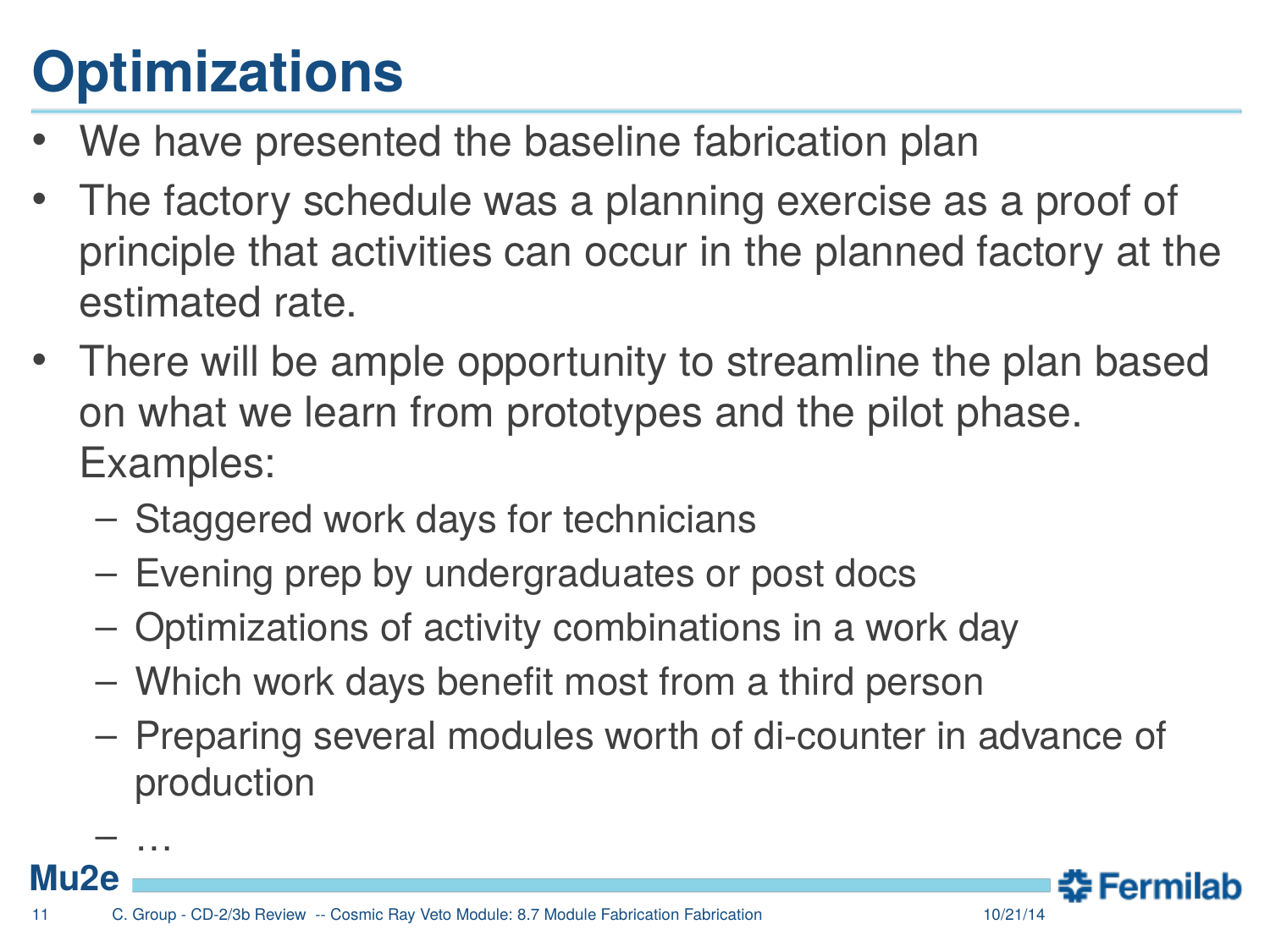

# Optimizations
We have presented the baseline fabrication plan
The factory schedule was a planning exercise as a proof of principle that activities can occur in the planned factory at the estimated rate.
There will be ample opportunity to streamline the plan based on what we learn from prototypes and the pilot phase.  Examples:
Staggered work days for technicians
Evening prep by undergraduates or post docs
Optimizations of activity combinations in a work day
Which work days benefit most from a third person
Preparing several modules worth of di-counter in advance of production
…

11
C. Group - CD-2/3b Review  -- Cosmic Ray Veto Module: 8.7 Module Fabrication Fabrication
10/21/14